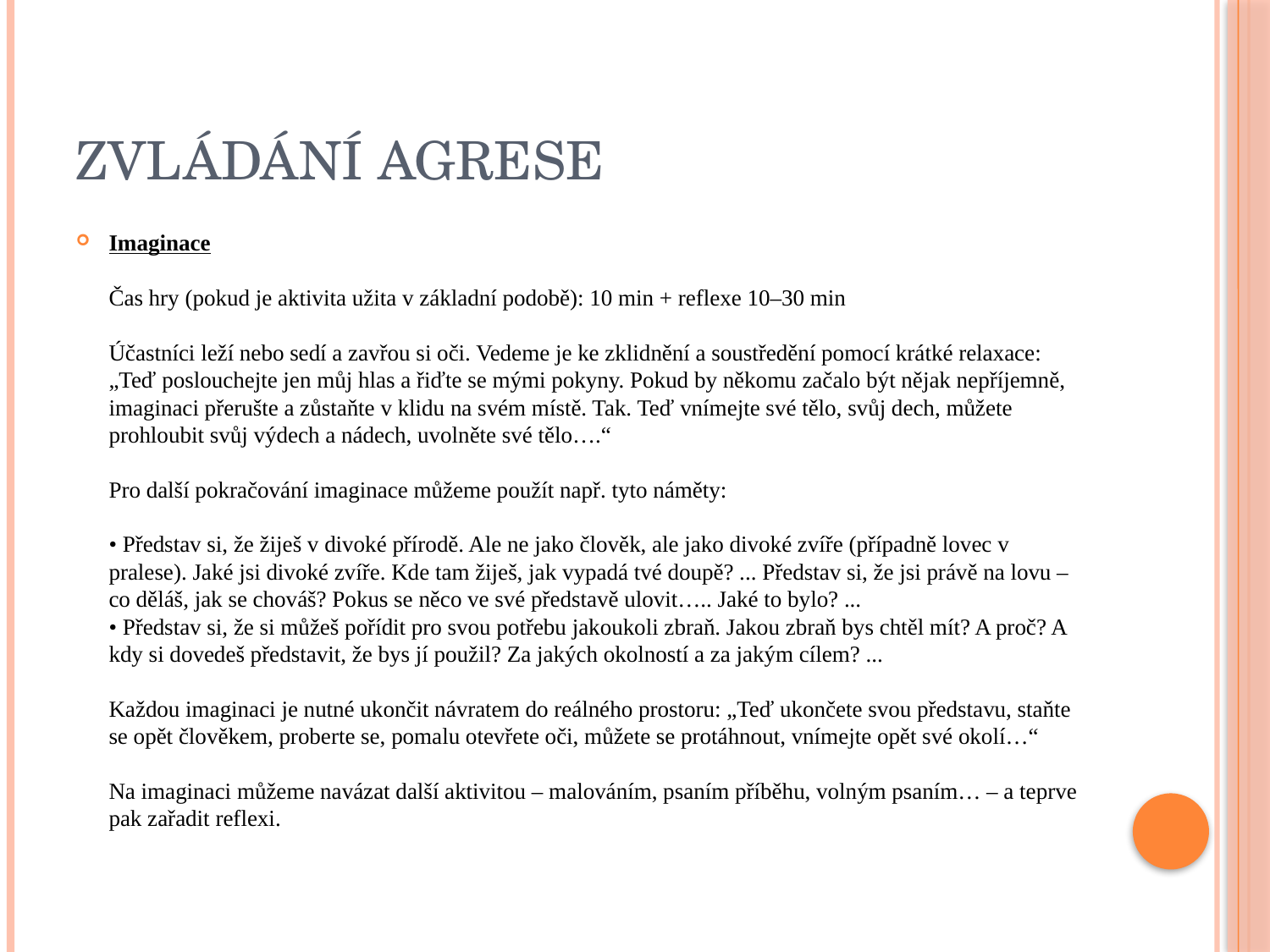

# Zvládání agrese
Imaginace
Čas hry (pokud je aktivita užita v základní podobě): 10 min + reflexe 10–30 min
Účastníci leží nebo sedí a zavřou si oči. Vedeme je ke zklidnění a soustředění pomocí krátké relaxace: „Teď poslouchejte jen můj hlas a řiďte se mými pokyny. Pokud by někomu začalo být nějak nepříjemně, imaginaci přerušte a zůstaňte v klidu na svém místě. Tak. Teď vnímejte své tělo, svůj dech, můžete prohloubit svůj výdech a nádech, uvolněte své tělo….“
Pro další pokračování imaginace můžeme použít např. tyto náměty:
• Představ si, že žiješ v divoké přírodě. Ale ne jako člověk, ale jako divoké zvíře (případně lovec v pralese). Jaké jsi divoké zvíře. Kde tam žiješ, jak vypadá tvé doupě? ... Představ si, že jsi právě na lovu – co děláš, jak se chováš? Pokus se něco ve své představě ulovit….. Jaké to bylo? ...
• Představ si, že si můžeš pořídit pro svou potřebu jakoukoli zbraň. Jakou zbraň bys chtěl mít? A proč? A kdy si dovedeš představit, že bys jí použil? Za jakých okolností a za jakým cílem? ...
Každou imaginaci je nutné ukončit návratem do reálného prostoru: „Teď ukončete svou představu, staňte se opět člověkem, proberte se, pomalu otevřete oči, můžete se protáhnout, vnímejte opět své okolí…“
Na imaginaci můžeme navázat další aktivitou – malováním, psaním příběhu, volným psaním… – a teprve pak zařadit reflexi.